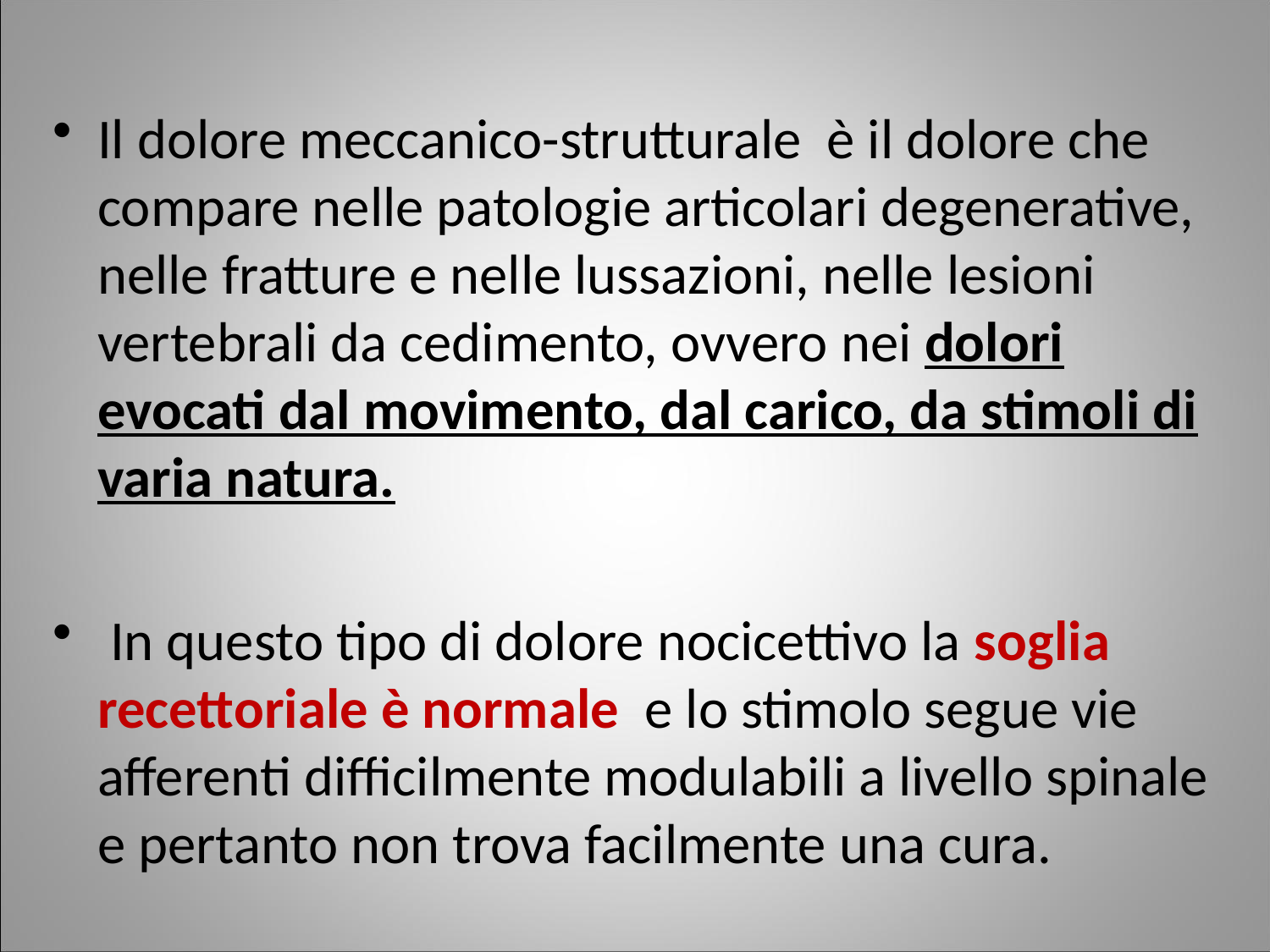

Il dolore meccanico-strutturale  è il dolore che compare nelle patologie articolari degenerative, nelle fratture e nelle lussazioni, nelle lesioni vertebrali da cedimento, ovvero nei dolori evocati dal movimento, dal carico, da stimoli di varia natura.

 In questo tipo di dolore nocicettivo la soglia recettoriale è normale  e lo stimolo segue vie afferenti difficilmente modulabili a livello spinale e pertanto non trova facilmente una cura.